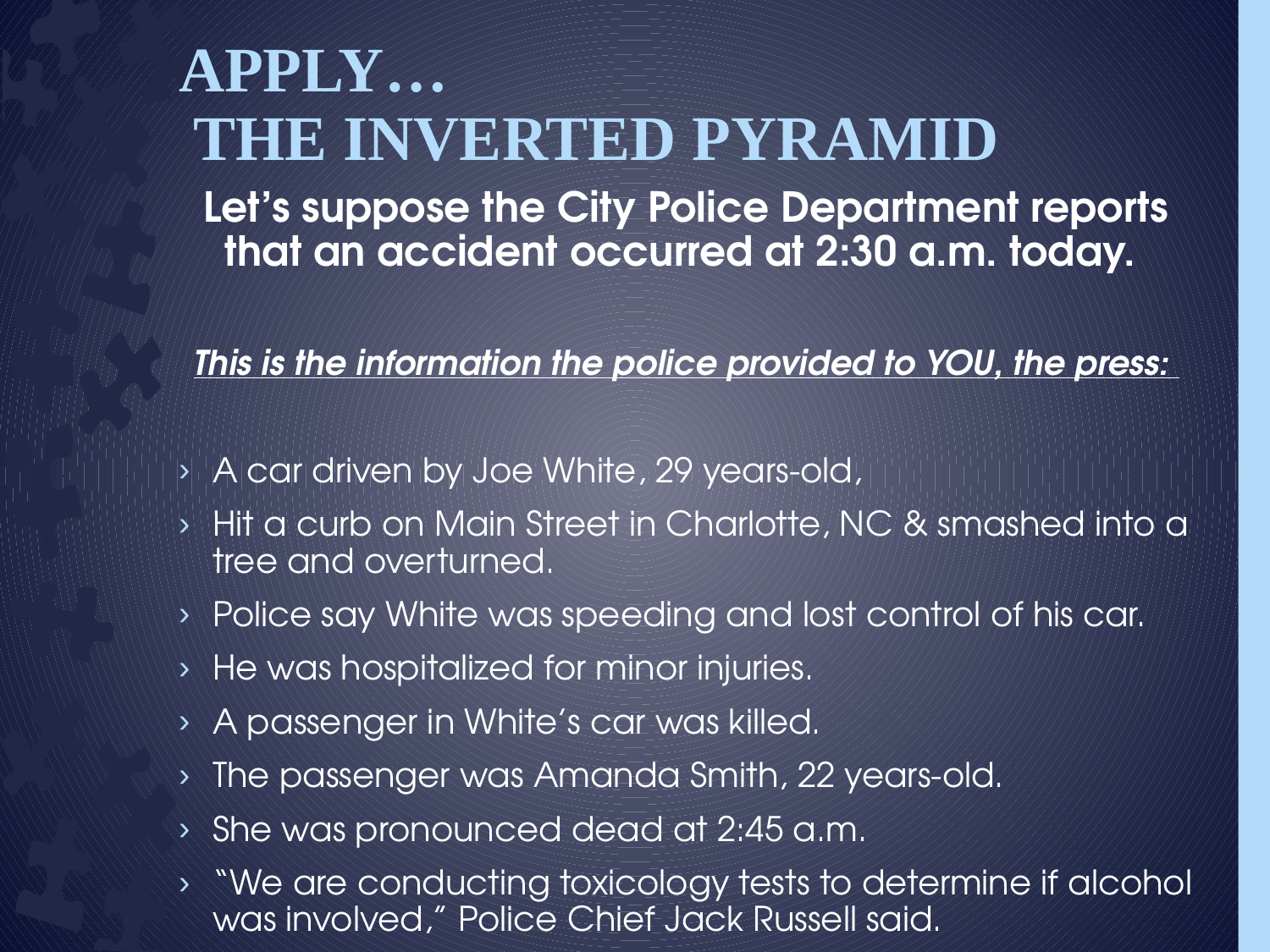

# APPLY… THE INVERTED PYRAMID
Let’s suppose the City Police Department reports that an accident occurred at 2:30 a.m. today.

This is the information the police provided to YOU, the press:

A car driven by Joe White, 29 years-old,
Hit a curb on Main Street in Charlotte, NC & smashed into a tree and overturned.
Police say White was speeding and lost control of his car.
He was hospitalized for minor injuries.
A passenger in White’s car was killed.
The passenger was Amanda Smith, 22 years-old.
She was pronounced dead at 2:45 a.m.
“We are conducting toxicology tests to determine if alcohol was involved,” Police Chief Jack Russell said.